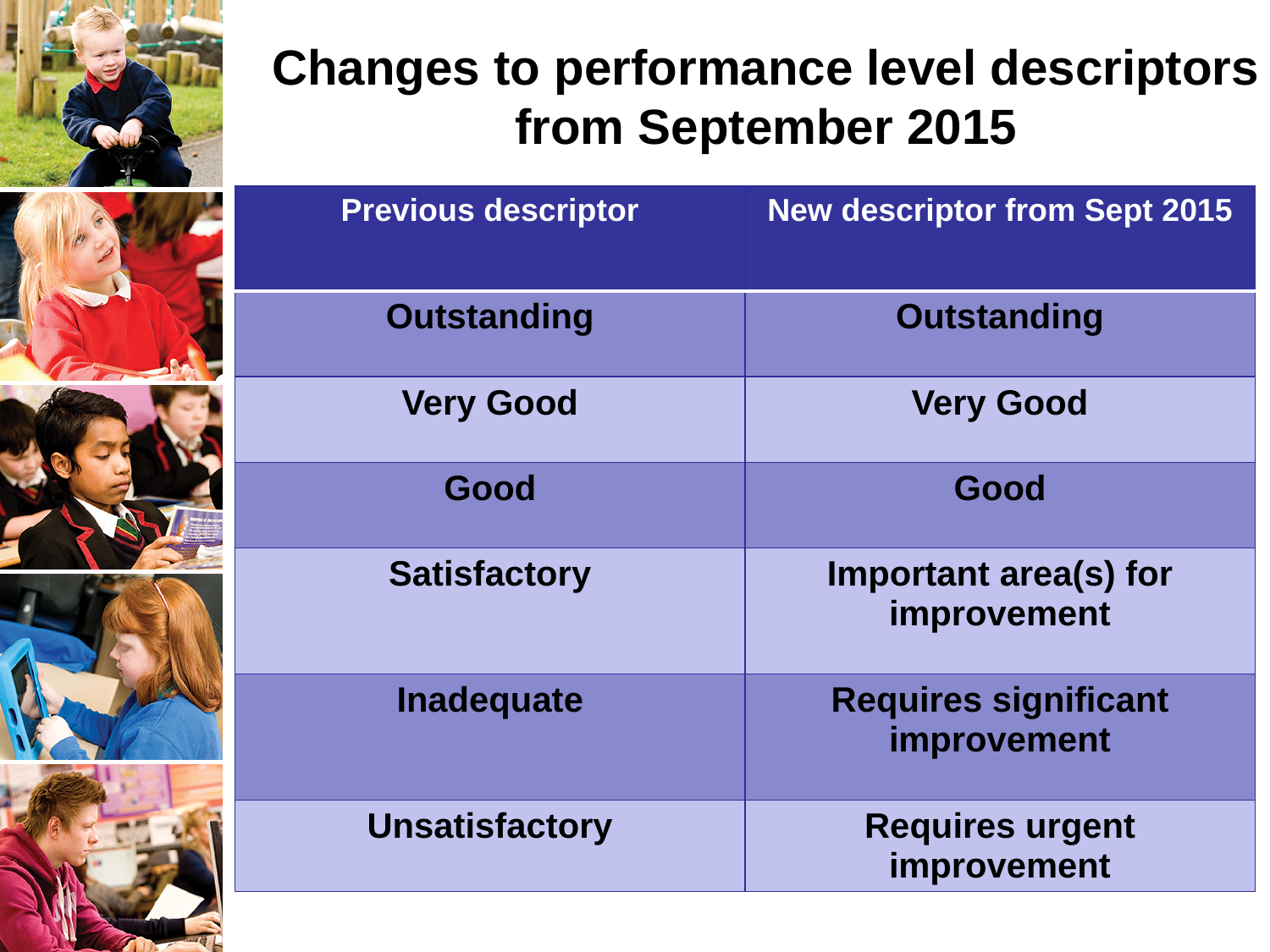

Changes to performance level descriptors from September 2015
| Previous descriptor | New descriptor from Sept 2015 |
| --- | --- |
| Outstanding | Outstanding |
| Very Good | Very Good |
| Good | Good |
| Satisfactory | Important area(s) for improvement |
| Inadequate | Requires significant improvement |
| Unsatisfactory | Requires urgent improvement |